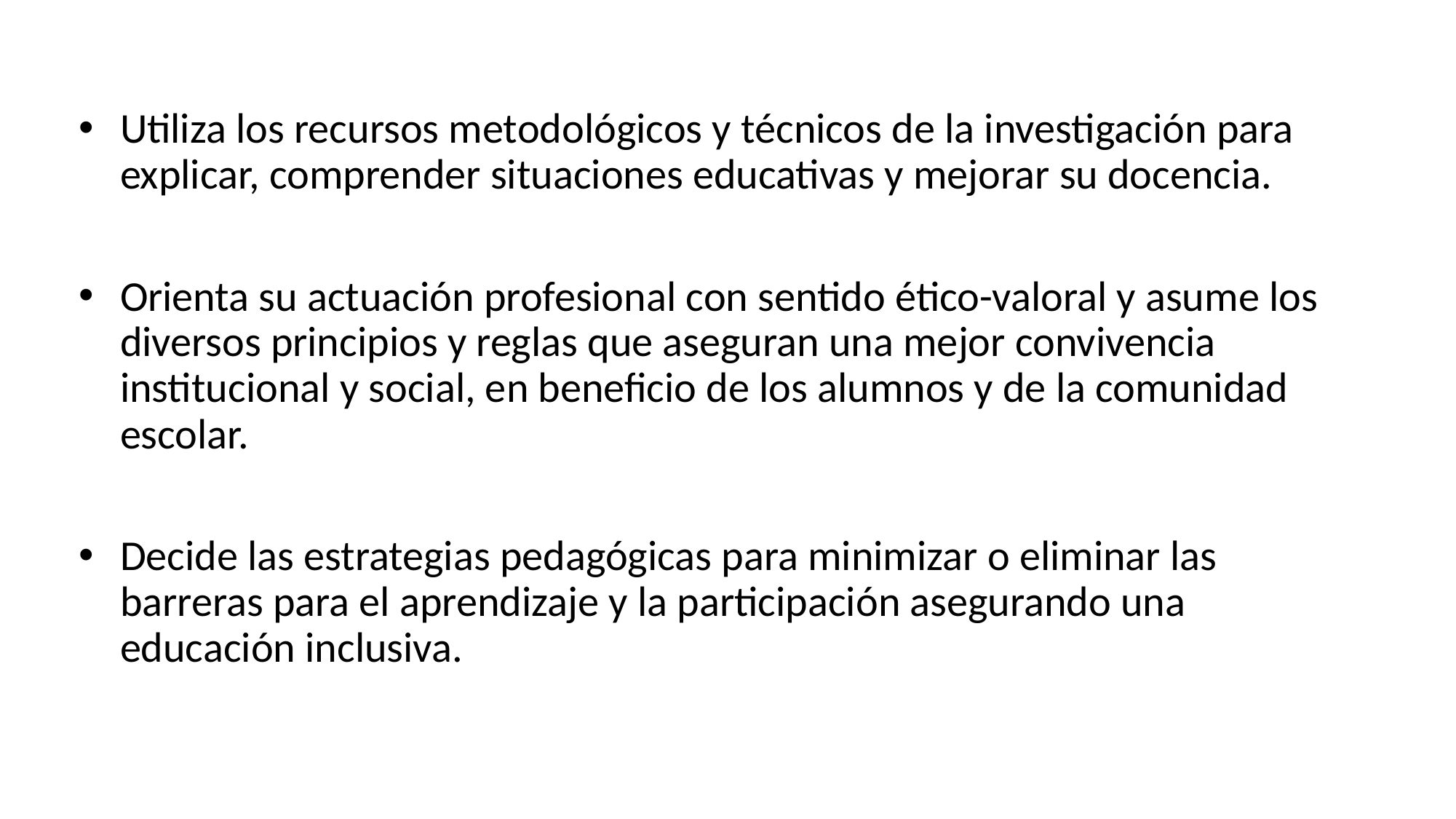

Utiliza los recursos metodológicos y técnicos de la investigación para explicar, comprender situaciones educativas y mejorar su docencia.

Orienta su actuación profesional con sentido ético-valoral y asume los diversos principios y reglas que aseguran una mejor convivencia institucional y social, en beneficio de los alumnos y de la comunidad escolar.

Decide las estrategias pedagógicas para minimizar o eliminar las barreras para el aprendizaje y la participación asegurando una educación inclusiva.